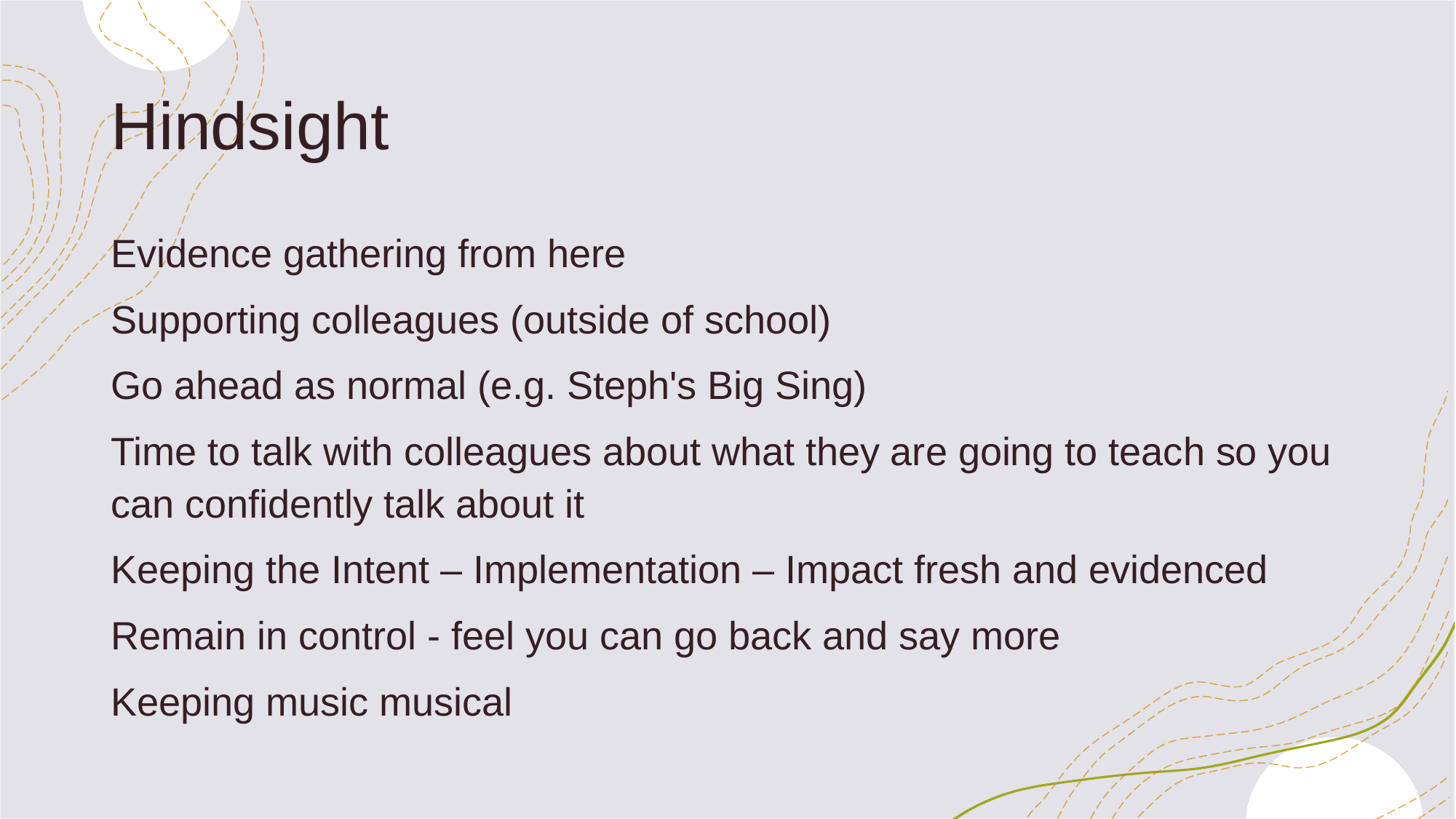

# Hindsight
Evidence gathering from here
Supporting colleagues (outside of school)
Go ahead as normal (e.g. Steph's Big Sing)
Time to talk with colleagues about what they are going to teach so you can confidently talk about it
Keeping the Intent – Implementation – Impact fresh and evidenced
Remain in control - feel you can go back and say more
Keeping music musical